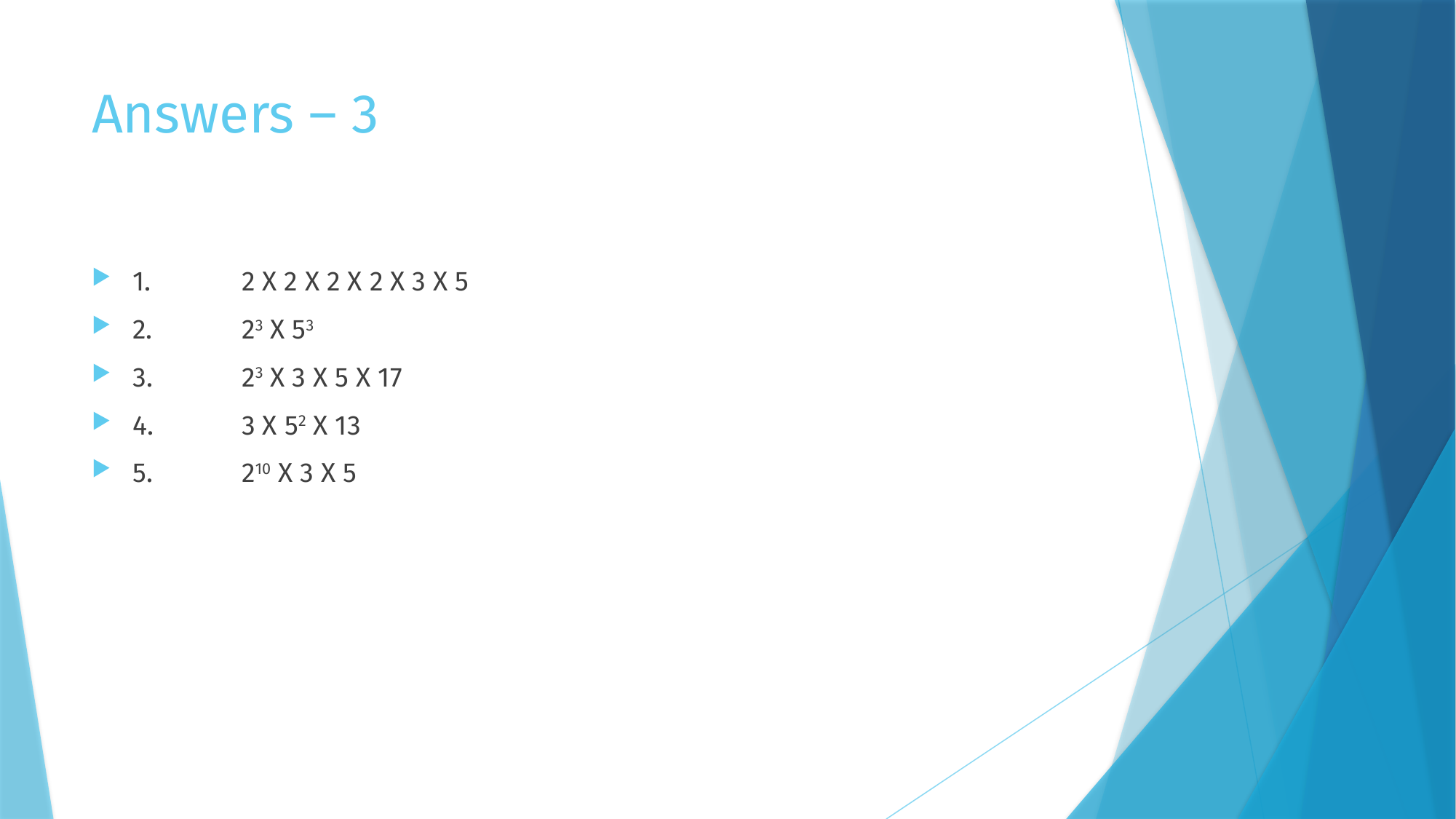

# Answers – 3
1.	2 X 2 X 2 X 2 X 3 X 5
2.	23 X 53
3.	23 X 3 X 5 X 17
4.	3 X 52 X 13
5.	210 X 3 X 5